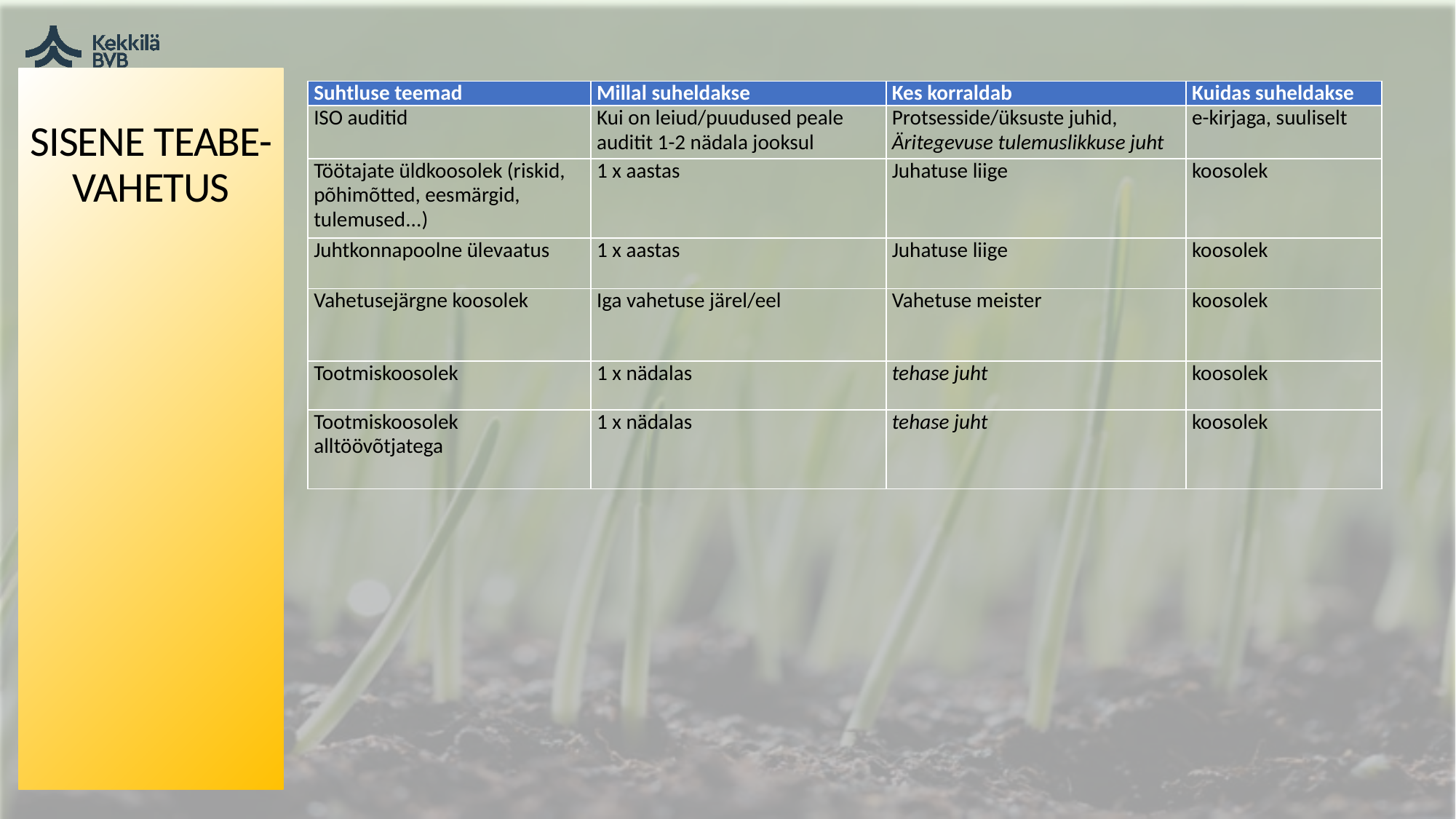

# SISENE TEABE-VAHETUS
| Suhtluse teemad | Millal suheldakse | Kes korraldab | Kuidas suheldakse |
| --- | --- | --- | --- |
| ISO auditid | Kui on leiud/puudused peale auditit 1-2 nädala jooksul | Protsesside/üksuste juhid, Äritegevuse tulemuslikkuse juht | e-kirjaga, suuliselt |
| Töötajate üldkoosolek (riskid, põhimõtted, eesmärgid, tulemused...) | 1 x aastas | Juhatuse liige | koosolek |
| Juhtkonnapoolne ülevaatus | 1 x aastas | Juhatuse liige | koosolek |
| Vahetusejärgne koosolek | Iga vahetuse järel/eel | Vahetuse meister | koosolek |
| Tootmiskoosolek | 1 x nädalas | tehase juht | koosolek |
| Tootmiskoosolek alltöövõtjatega | 1 x nädalas | tehase juht | koosolek |